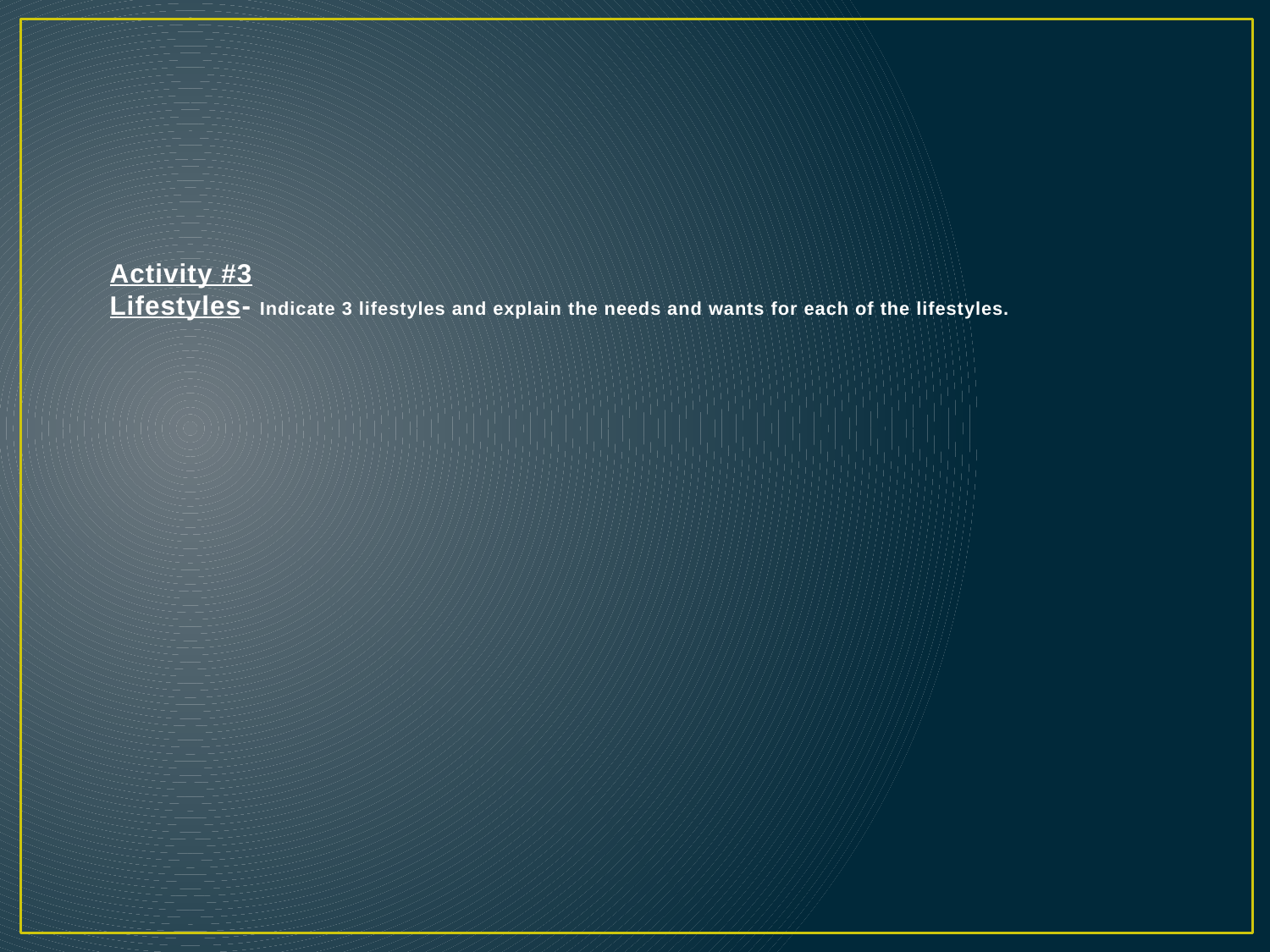

# Activity #3 Lifestyles- Indicate 3 lifestyles and explain the needs and wants for each of the lifestyles.